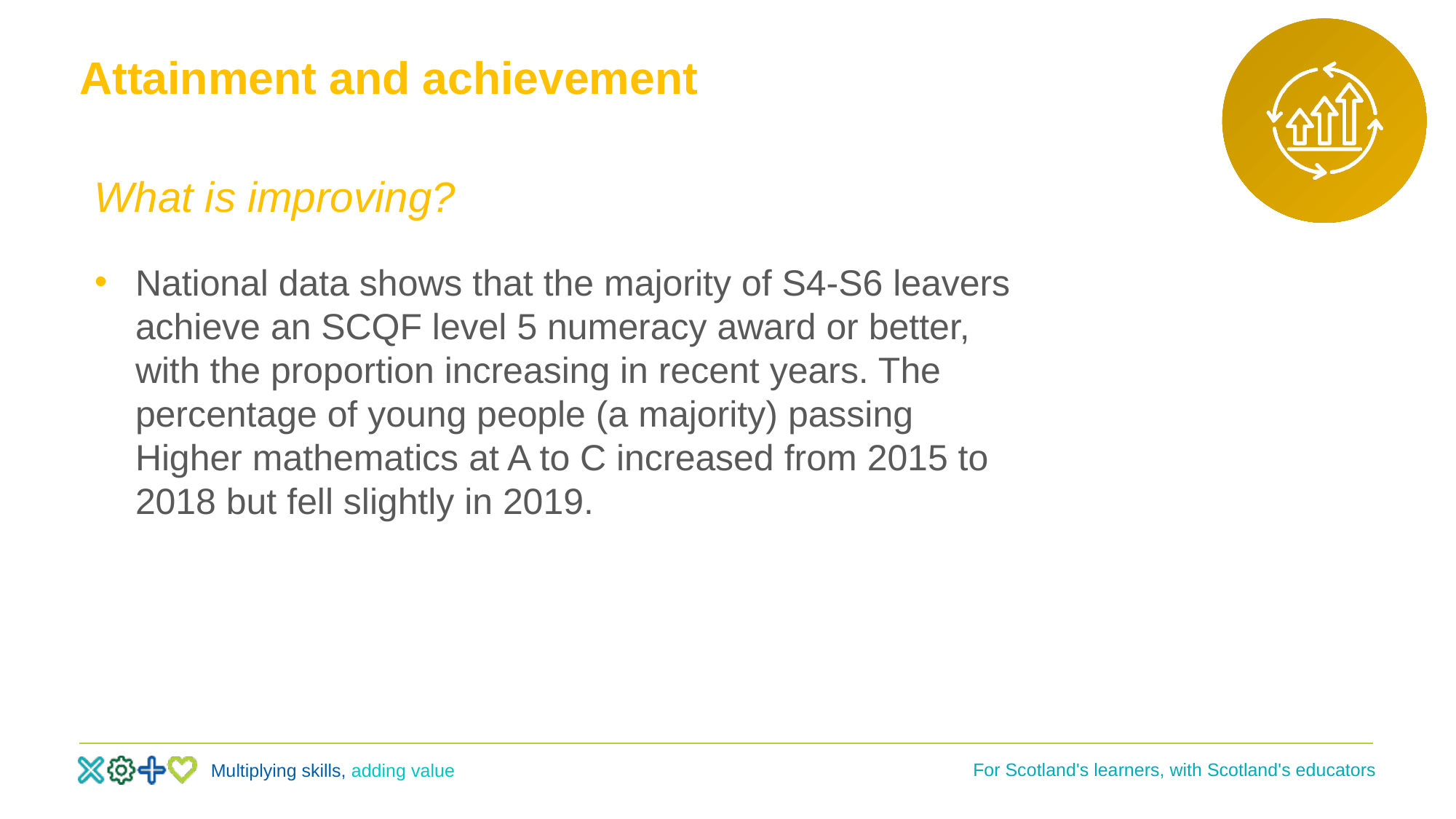

# Attainment and achievement
What is improving?
National data shows that the majority of S4-S6 leavers achieve an SCQF level 5 numeracy award or better, with the proportion increasing in recent years. The percentage of young people (a majority) passing Higher mathematics at A to C increased from 2015 to 2018 but fell slightly in 2019.